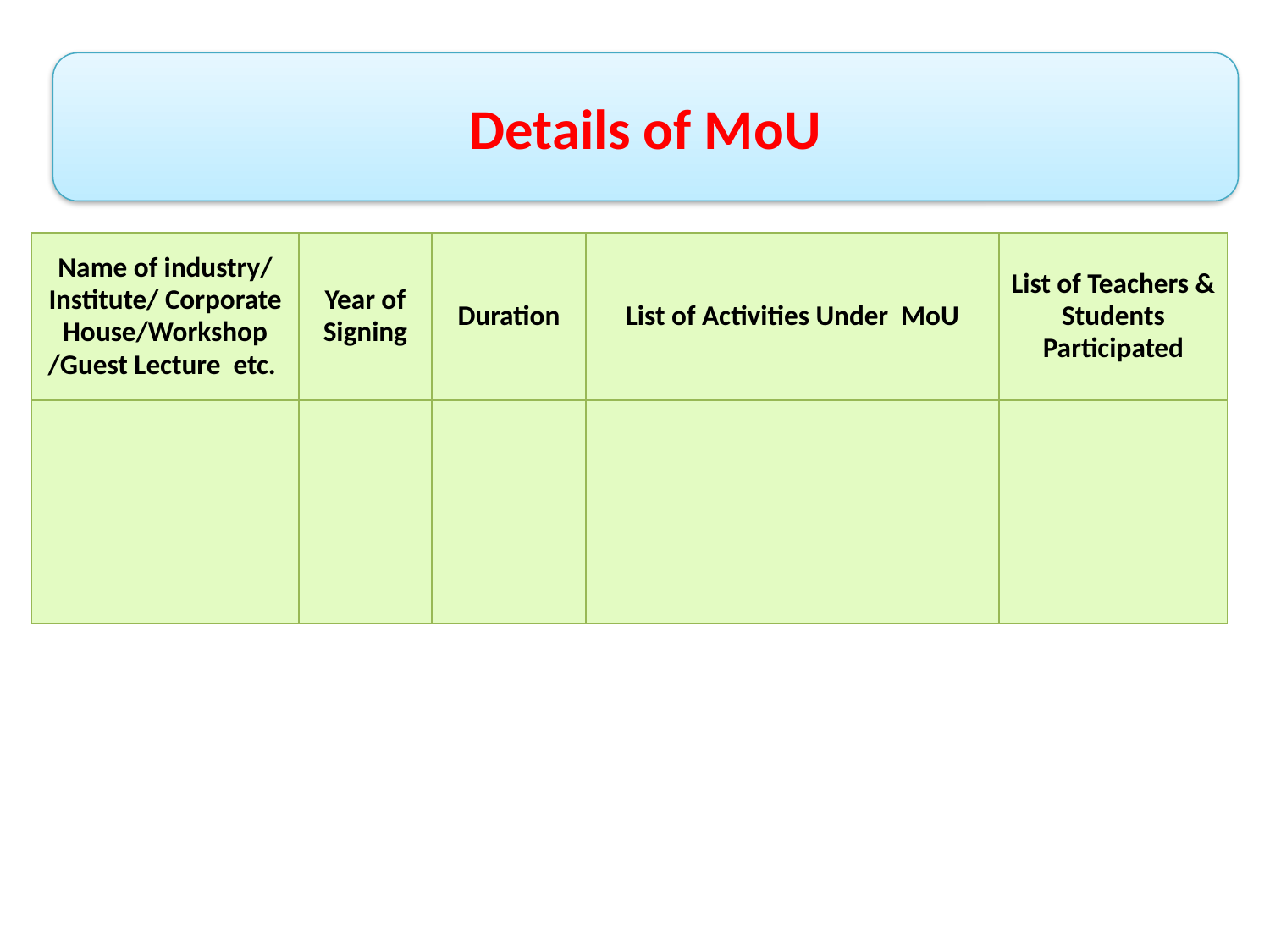

Details of MoU
| Name of industry/ Institute/ Corporate House/Workshop /Guest Lecture etc. | Year of Signing | Duration | List of Activities Under MoU | List of Teachers & Students Participated |
| --- | --- | --- | --- | --- |
|  |  |  |  |  |